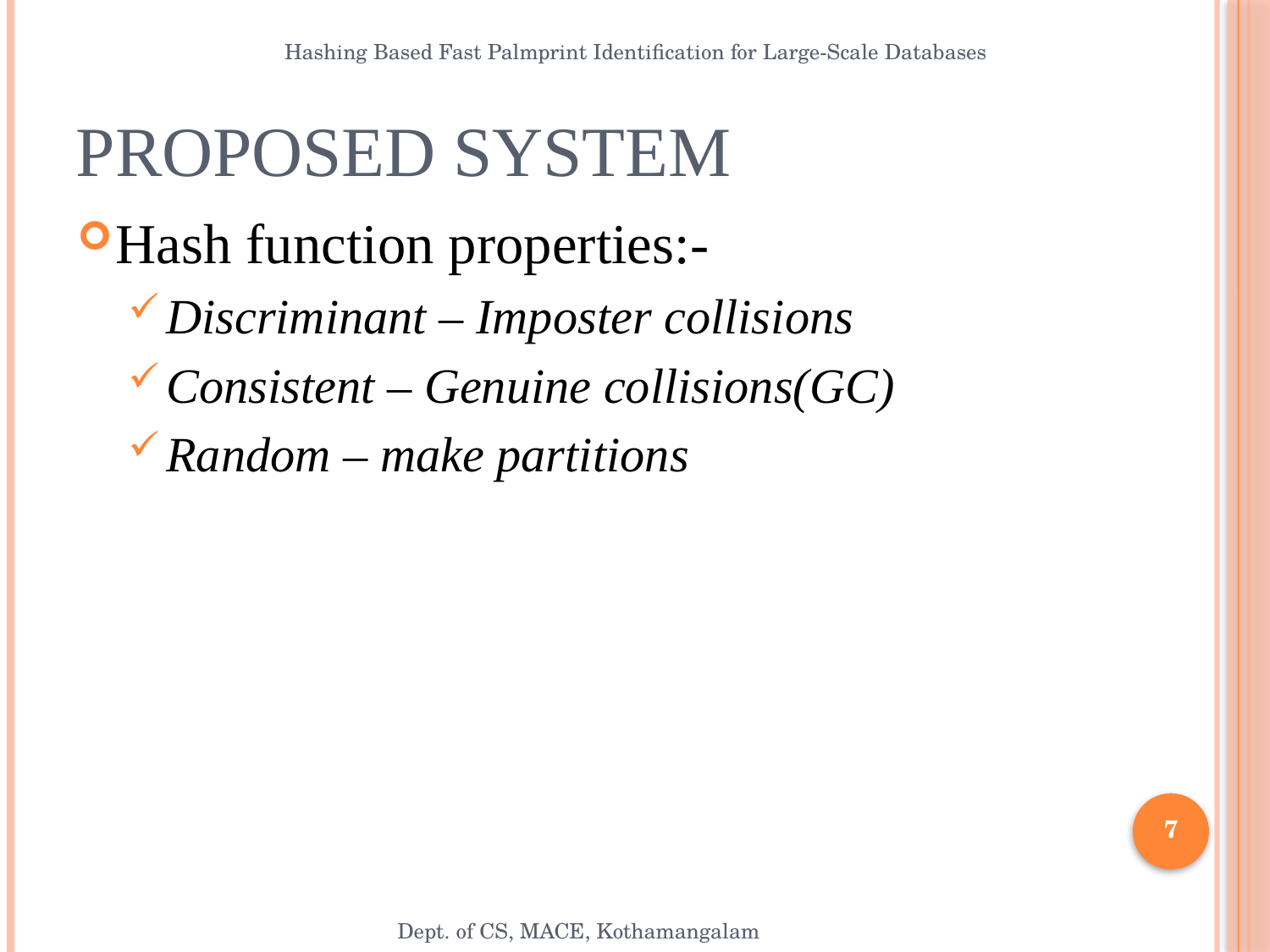

Hashing Based Fast Palmprint Identification for Large-Scale Databases
# Proposed system
Hash function properties:-
Discriminant – Imposter collisions
Consistent – Genuine collisions(GC)
Random – make partitions

7
Dept. of CS, MACE, Kothamangalam